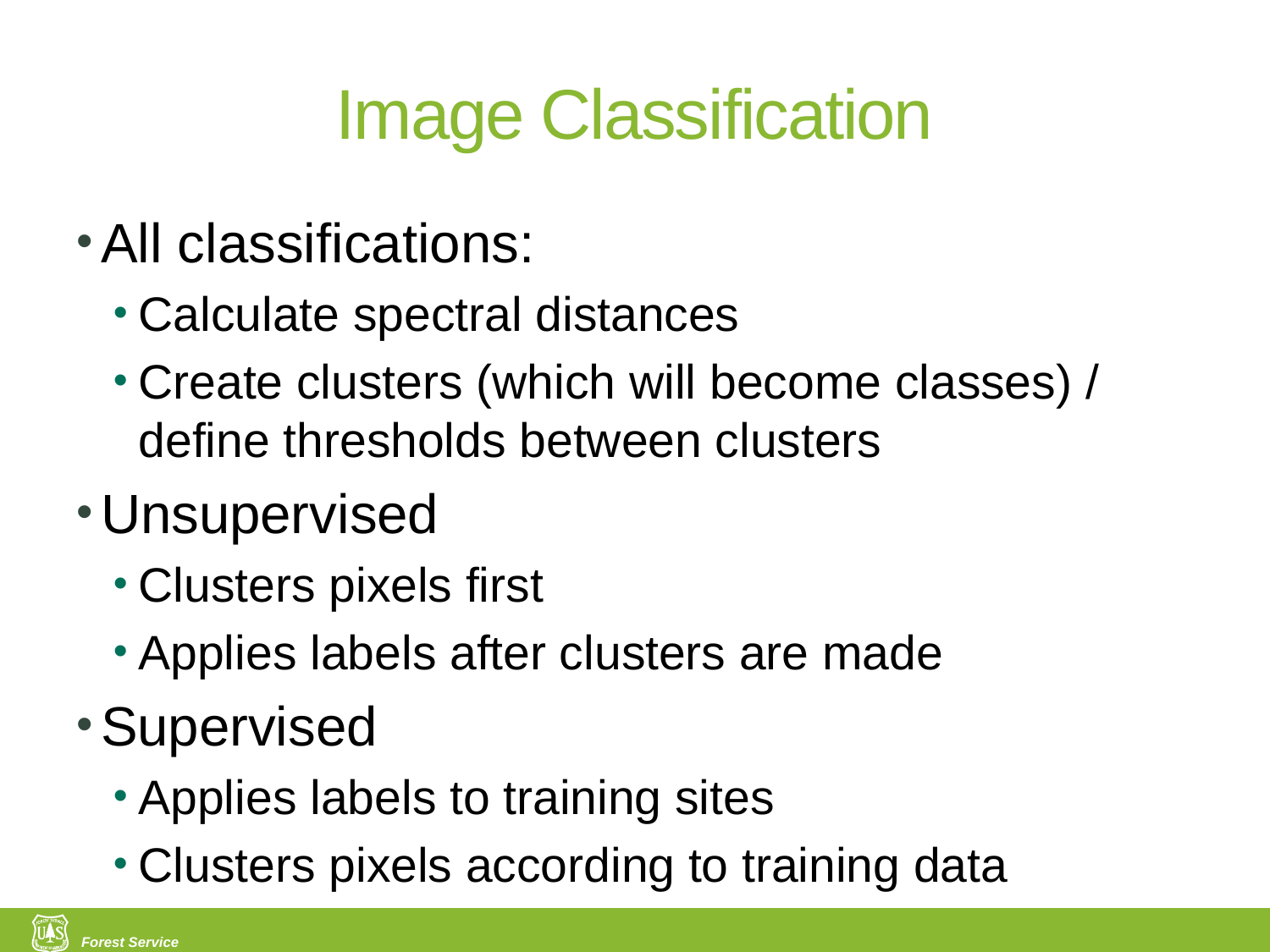

# Image Classification
All classifications:
Calculate spectral distances
Create clusters (which will become classes) / define thresholds between clusters
Unsupervised
Clusters pixels first
Applies labels after clusters are made
Supervised
Applies labels to training sites
Clusters pixels according to training data